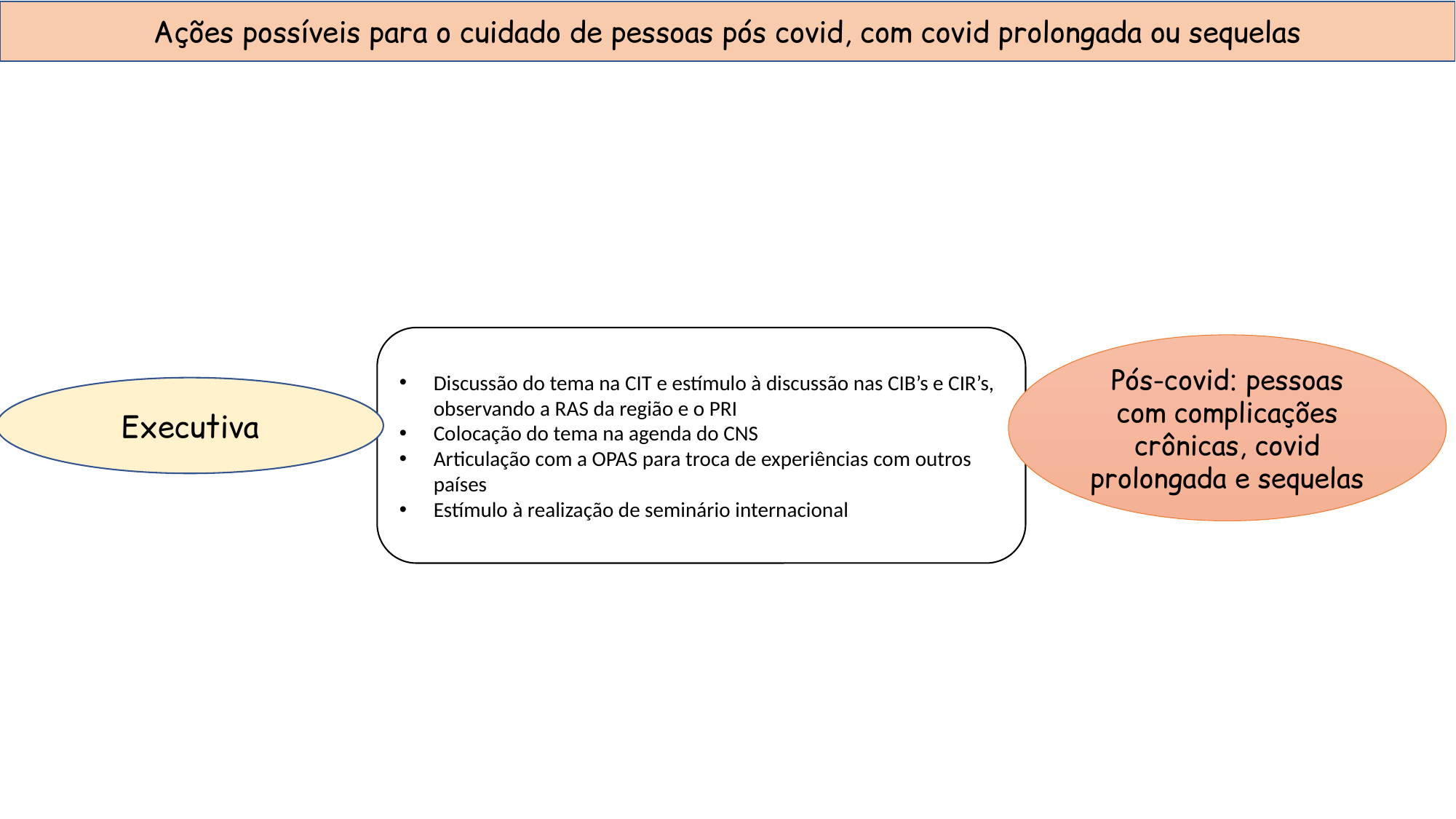

Ações possíveis para o cuidado de pessoas pós covid, com covid prolongada ou sequelas

Discussão do tema na CIT e estímulo à discussão nas CIB’s e CIR’s, observando a RAS da região e o PRI
Colocação do tema na agenda do CNS
Articulação com a OPAS para troca de experiências com outros países
Estímulo à realização de seminário internacional

Pós-covid: pessoas com complicações crônicas, covid prolongada e sequelas
Executiva